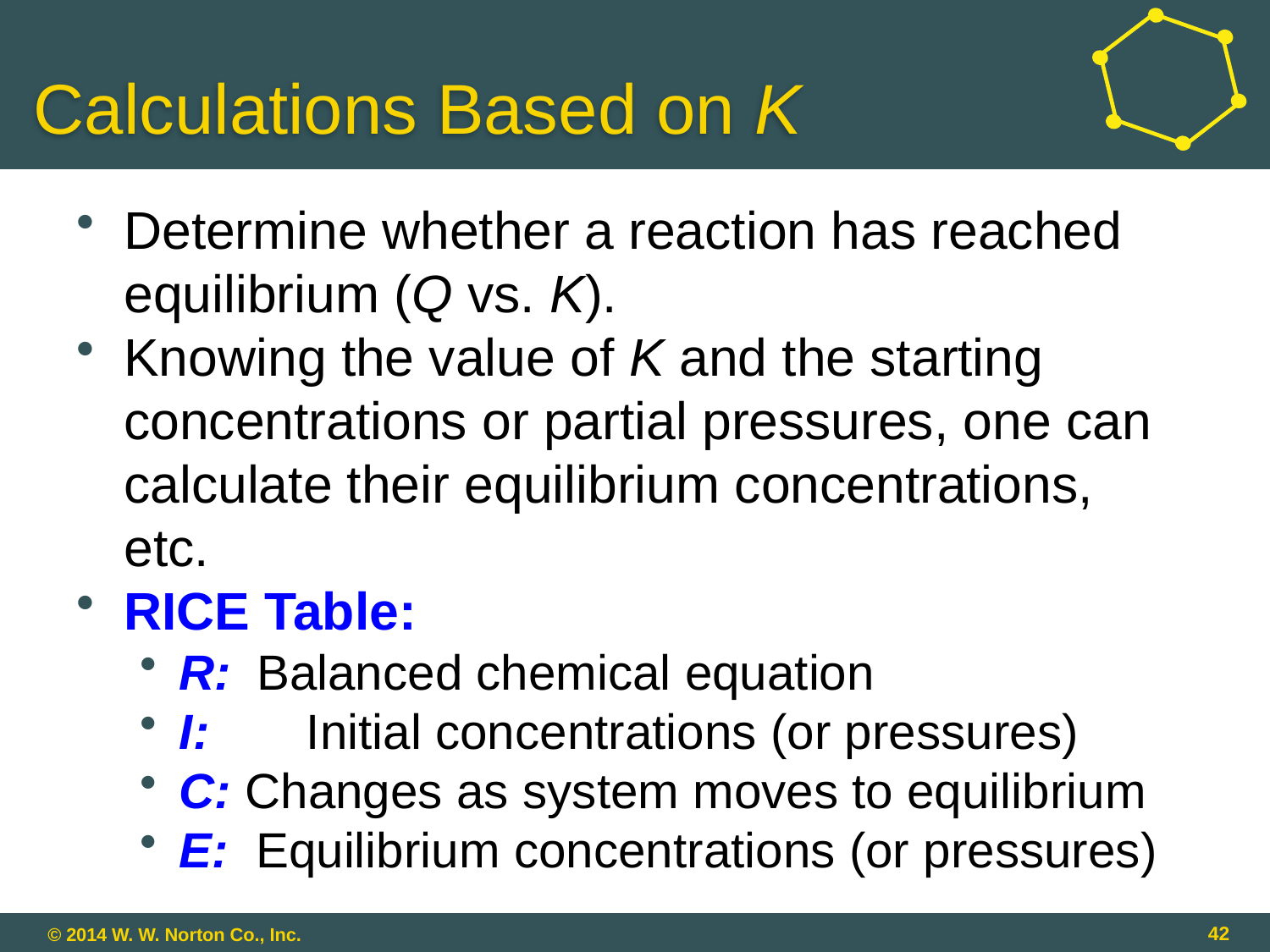

# Calculations Based on K
Determine whether a reaction has reached equilibrium (Q vs. K).
Knowing the value of K and the starting concentrations or partial pressures, one can calculate their equilibrium concentrations, etc.
RICE Table:
R:  Balanced chemical equation
I:  	Initial concentrations (or pressures)
C: Changes as system moves to equilibrium
E:  Equilibrium concentrations (or pressures)
42